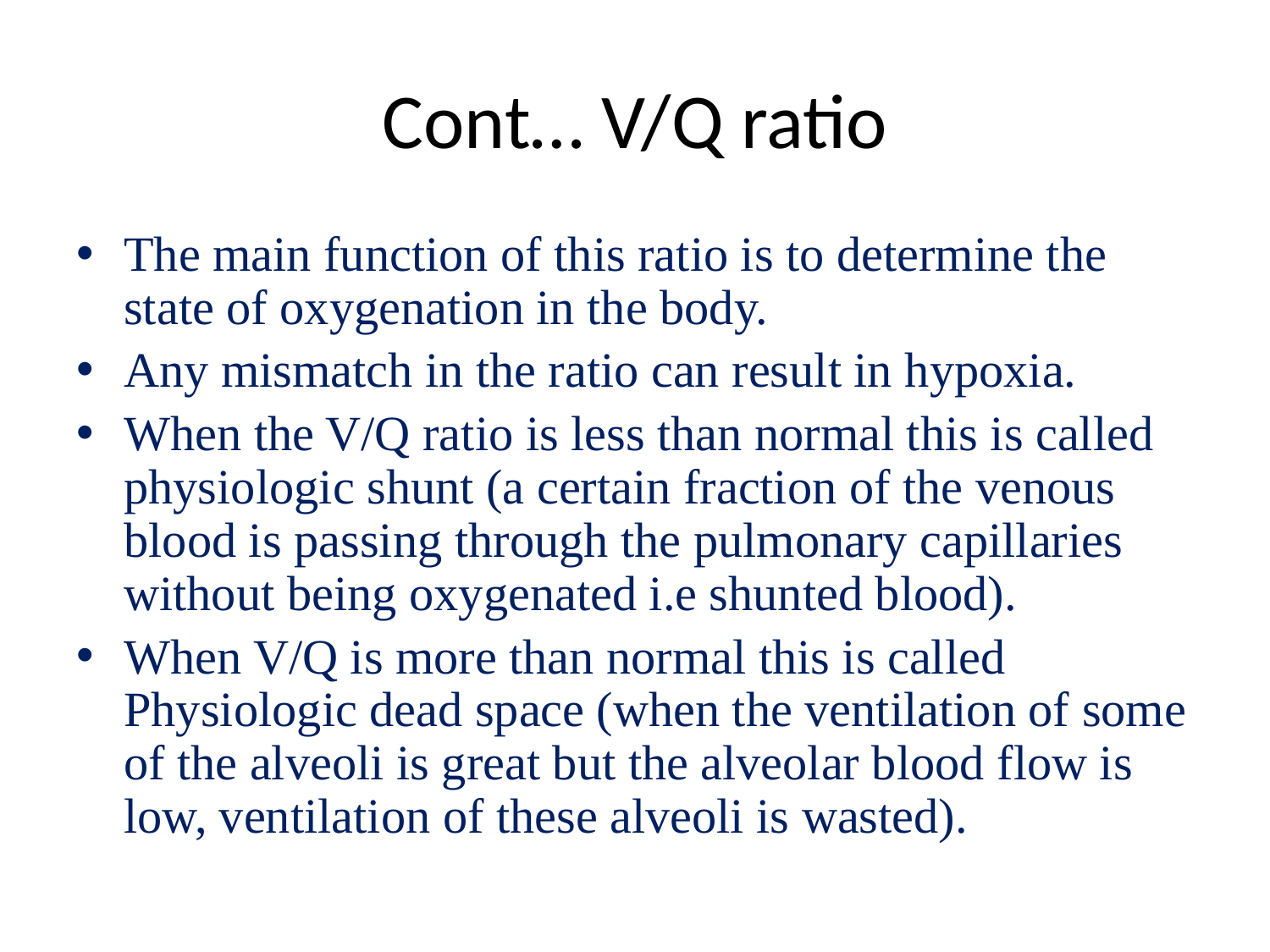

# Cont… V/Q ratio
The main function of this ratio is to determine the state of oxygenation in the body.
Any mismatch in the ratio can result in hypoxia.
When the V/Q ratio is less than normal this is called physiologic shunt (a certain fraction of the venous blood is passing through the pulmonary capillaries without being oxygenated i.e shunted blood).
When V/Q is more than normal this is called Physiologic dead space (when the ventilation of some of the alveoli is great but the alveolar blood flow is low, ventilation of these alveoli is wasted).